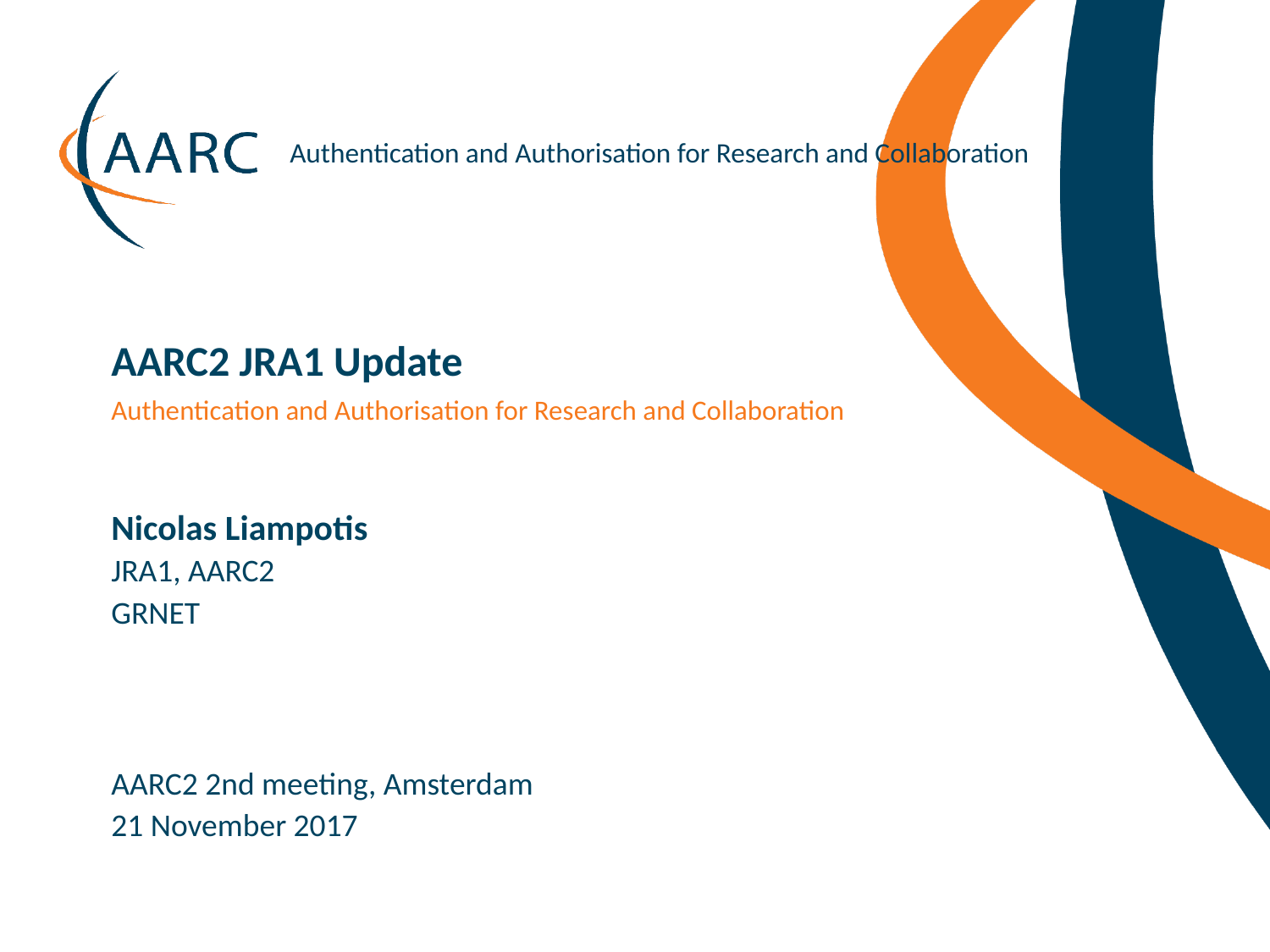

AARC2 JRA1 Update
Authentication and Authorisation for Research and Collaboration
Nicolas Liampotis
JRA1, AARC2
GRNET

AARC2 2nd meeting, Amsterdam

21 November 2017